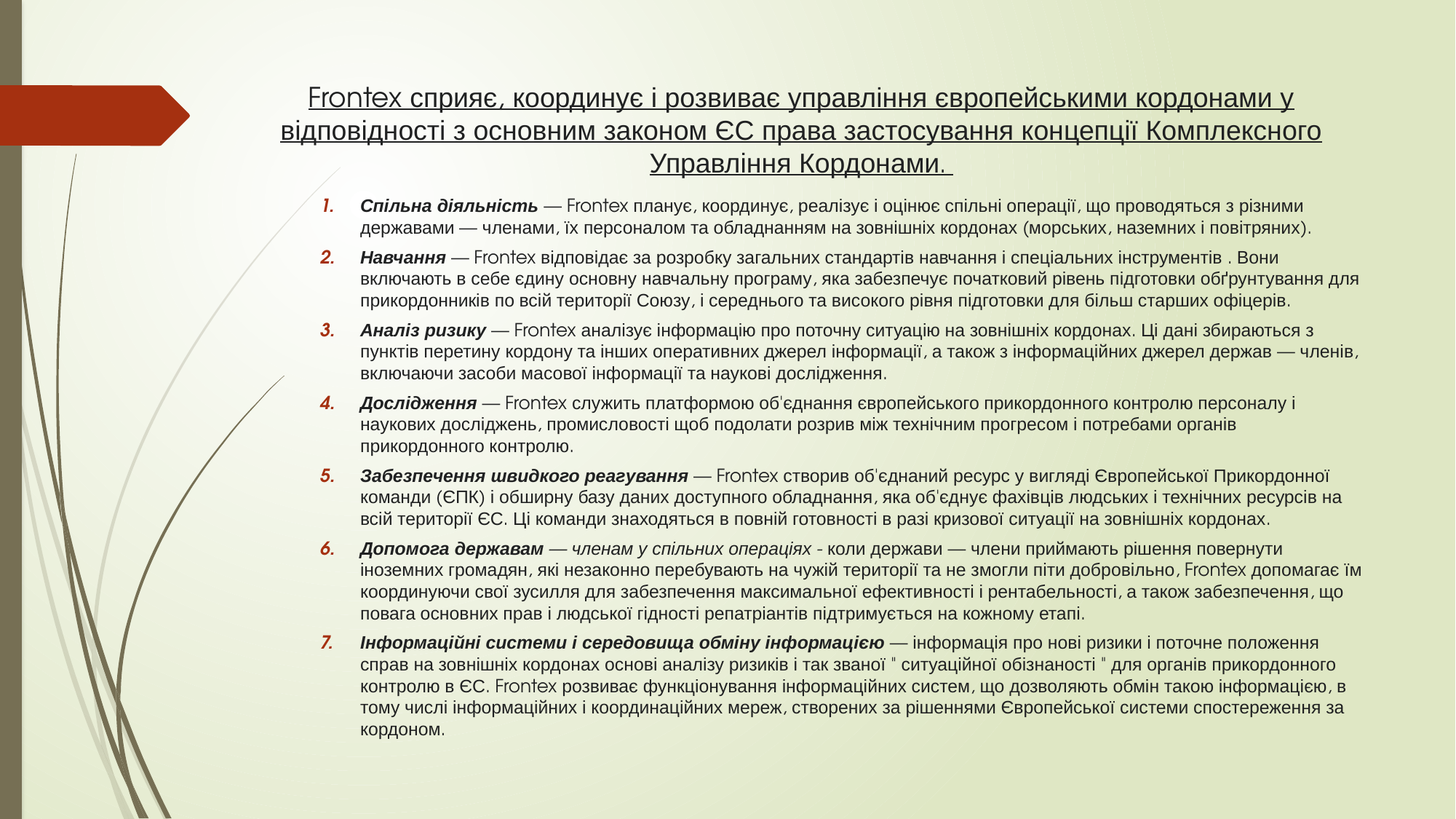

# Frontex сприяє, координує і розвиває управління європейськими кордонами у відповідності з основним законом ЄС права застосування концепції Комплексного Управління Кордонами.
Спільна діяльність — Frontex планує, координує, реалізує і оцінює спільні операції, що проводяться з різними державами — членами, їх персоналом та обладнанням на зовнішніх кордонах (морських, наземних і повітряних).
Навчання — Frontex відповідає за розробку загальних стандартів навчання і спеціальних інструментів . Вони включають в себе єдину основну навчальну програму, яка забезпечує початковий рівень підготовки обґрунтування для прикордонників по всій території Союзу, і середнього та високого рівня підготовки для більш старших офіцерів.
Аналіз ризику — Frontex аналізує інформацію про поточну ситуацію на зовнішніх кордонах. Ці дані збираються з пунктів перетину кордону та інших оперативних джерел інформації, а також з інформаційних джерел держав — членів, включаючи засоби масової інформації та наукові дослідження.
Дослідження — Frontex служить платформою об'єднання європейського прикордонного контролю персоналу і наукових досліджень, промисловості щоб подолати розрив між технічним прогресом і потребами органів прикордонного контролю.
Забезпечення швидкого реагування — Frontex створив об'єднаний ресурс у вигляді Європейської Прикордонної команди (ЄПК) і обширну базу даних доступного обладнання, яка об'єднує фахівців людських і технічних ресурсів на всій території ЄС. Ці команди знаходяться в повній готовності в разі кризової ситуації на зовнішніх кордонах.
Допомога державам — членам у спільних операціях - коли держави — члени приймають рішення повернути іноземних громадян, які незаконно перебувають на чужій території та не змогли піти добровільно, Frontex допомагає їм координуючи свої зусилля для забезпечення максимальної ефективності і рентабельності, а також забезпечення, що повага основних прав і людської гідності репатріантів підтримується на кожному етапі.
Інформаційні системи і середовища обміну інформацією — інформація про нові ризики і поточне положення справ на зовнішніх кордонах основі аналізу ризиків і так званої " ситуаційної обізнаності " для органів прикордонного контролю в ЄС. Frontex розвиває функціонування інформаційних систем, що дозволяють обмін такою інформацією, в тому числі інформаційних і координаційних мереж, створених за рішеннями Європейської системи спостереження за кордоном.